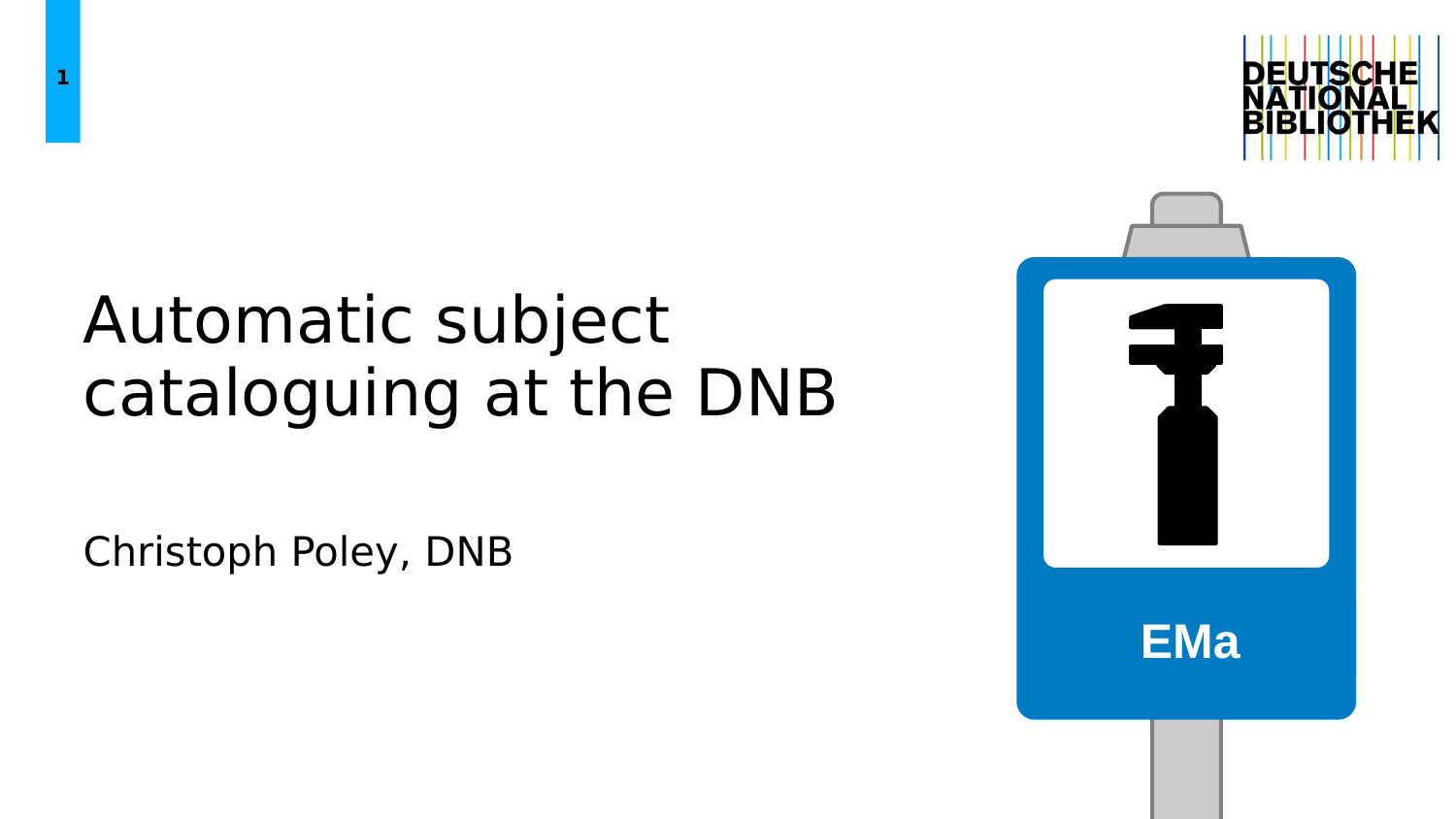

1

EMa
# Automatic subject cataloguing at the DNB Christoph Poley, DNB